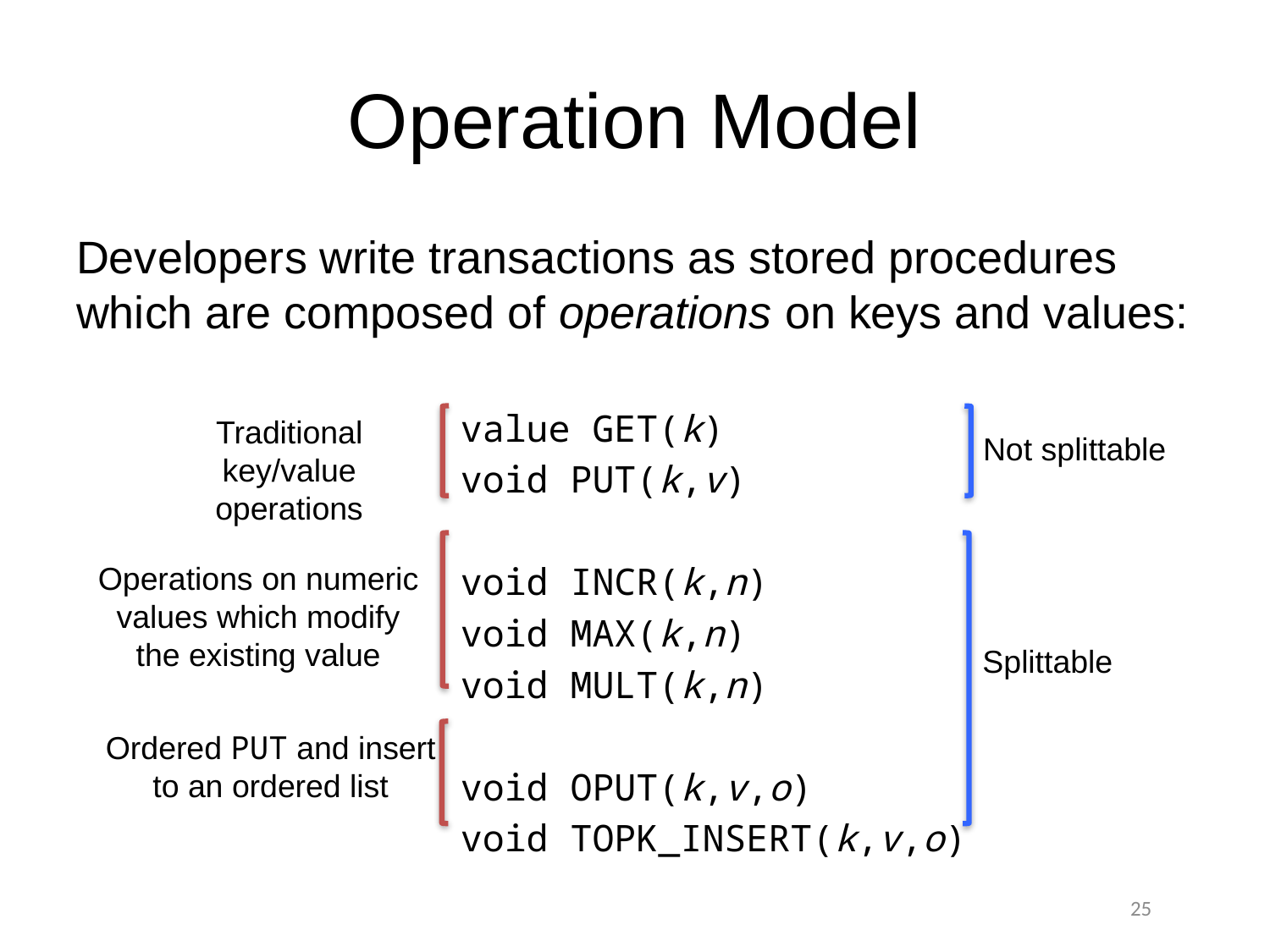

# Operation Model
Developers write transactions as stored procedures which are composed of operations on keys and values:

value GET(k)
void PUT(k,v)

void INCR(k,n)
void MAX(k,n)
void MULT(k,n)

void OPUT(k,v,o)
void TOPK_INSERT(k,v,o)

Traditional key/value operations

Not splittable

Operations on numeric values which modify the existing value
Splittable

Ordered PUT and insert to an ordered list
25